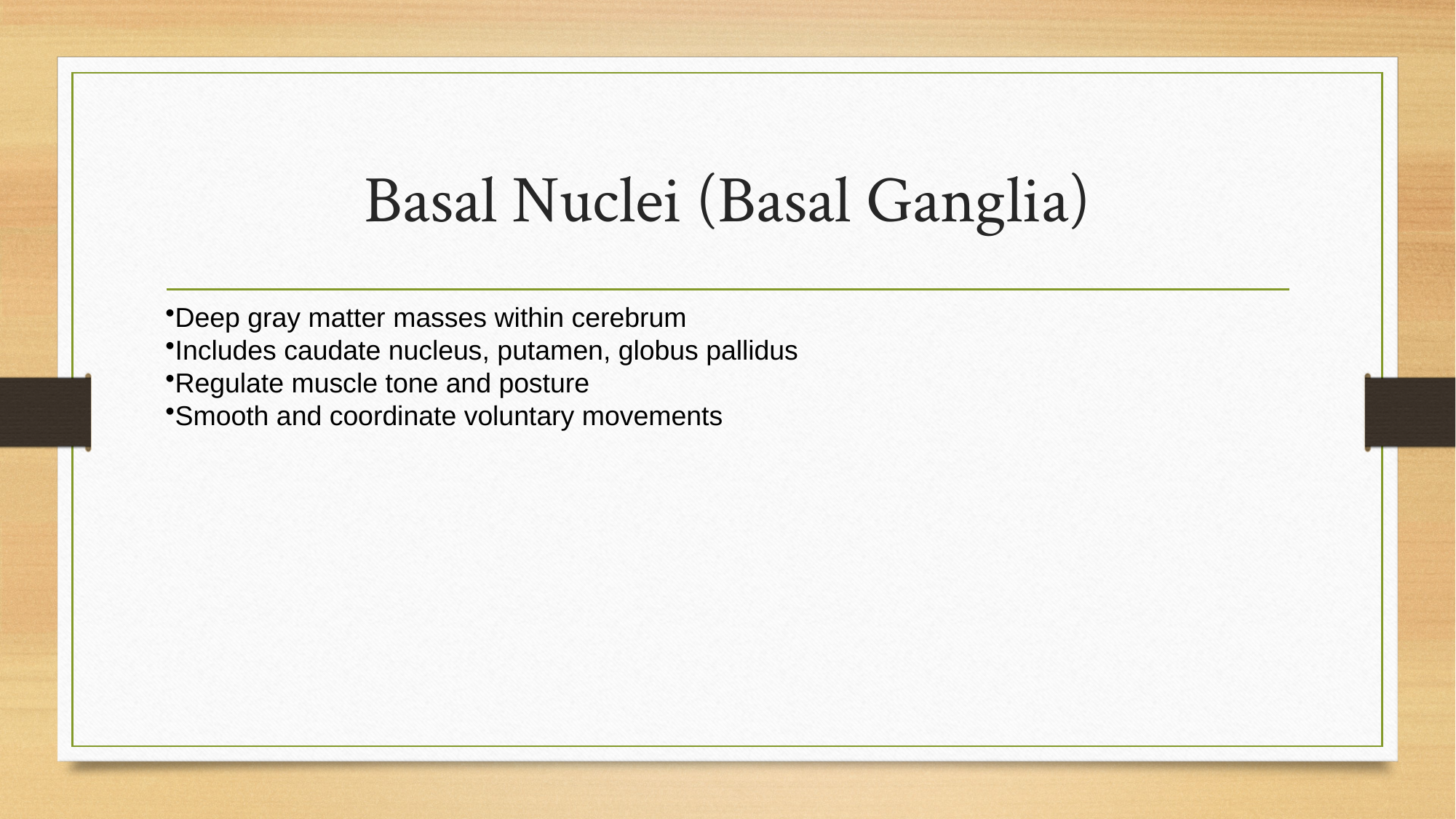

# Basal Nuclei (Basal Ganglia)
Deep gray matter masses within cerebrum
Includes caudate nucleus, putamen, globus pallidus
Regulate muscle tone and posture
Smooth and coordinate voluntary movements